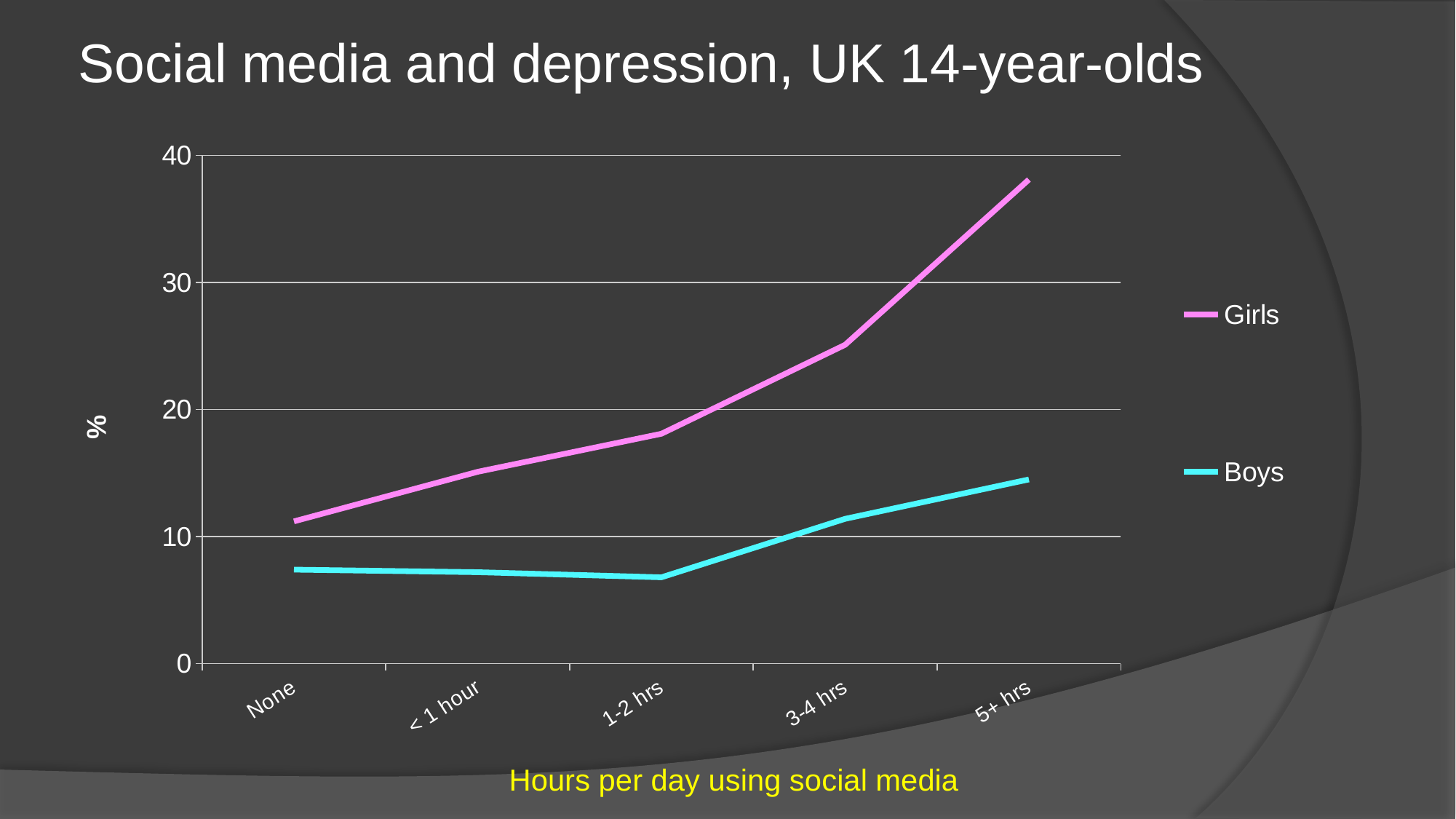

# Social media and depression, UK 14-year-olds

### Chart

| Category | Girls | Boys |
|---|---|---|
| None | 11.2 | 7.4 |
| < 1 hour | 15.1 | 7.2 |
| 1-2 hrs | 18.1 | 6.8 |
| 3-4 hrs | 25.1 | 11.4 |
| 5+ hrs | 38.1 | 14.5 |
Hours per day using social media